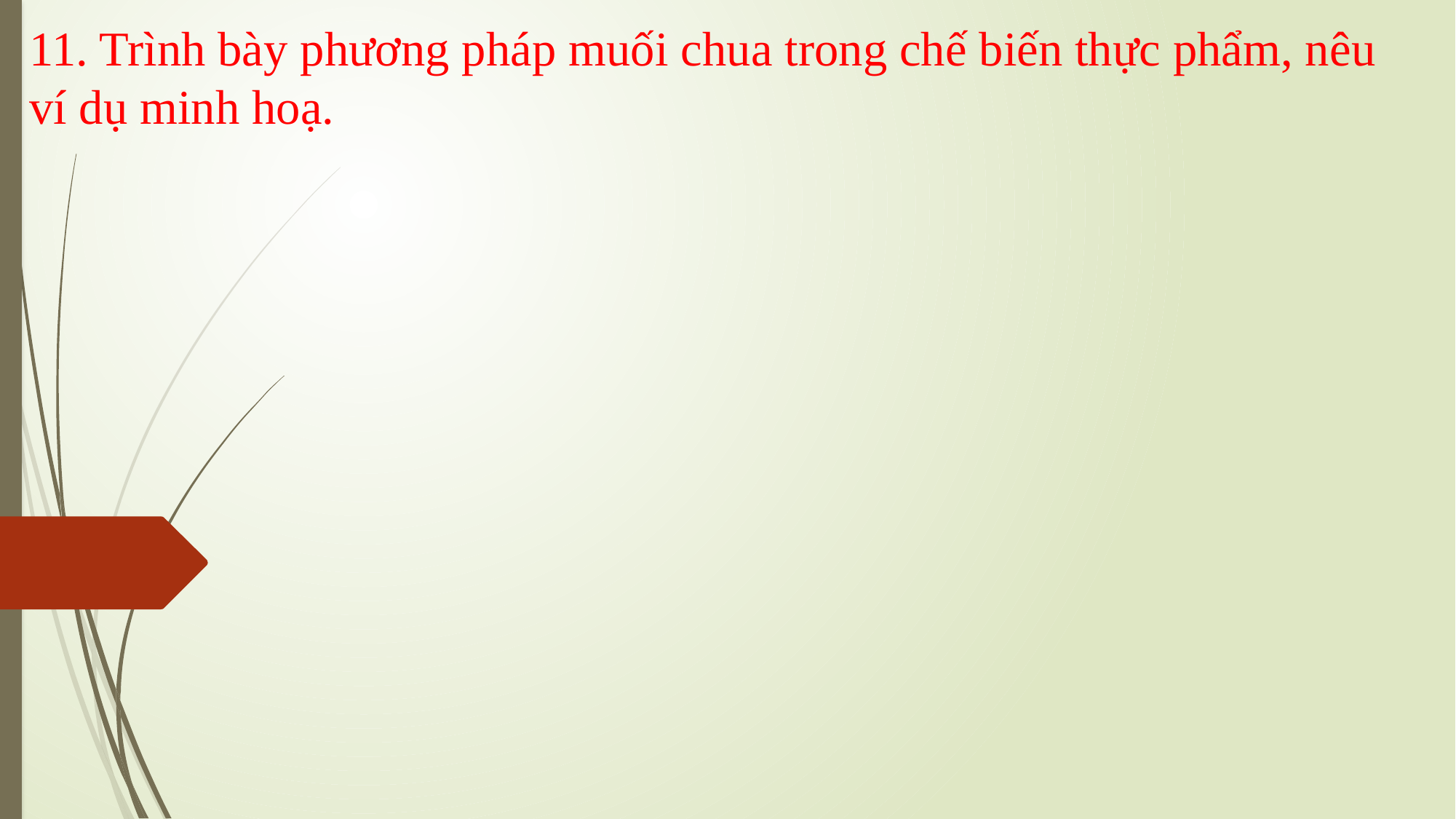

11. Trình bày phương pháp muối chua trong chế biến thực phẩm, nêu ví dụ minh hoạ.